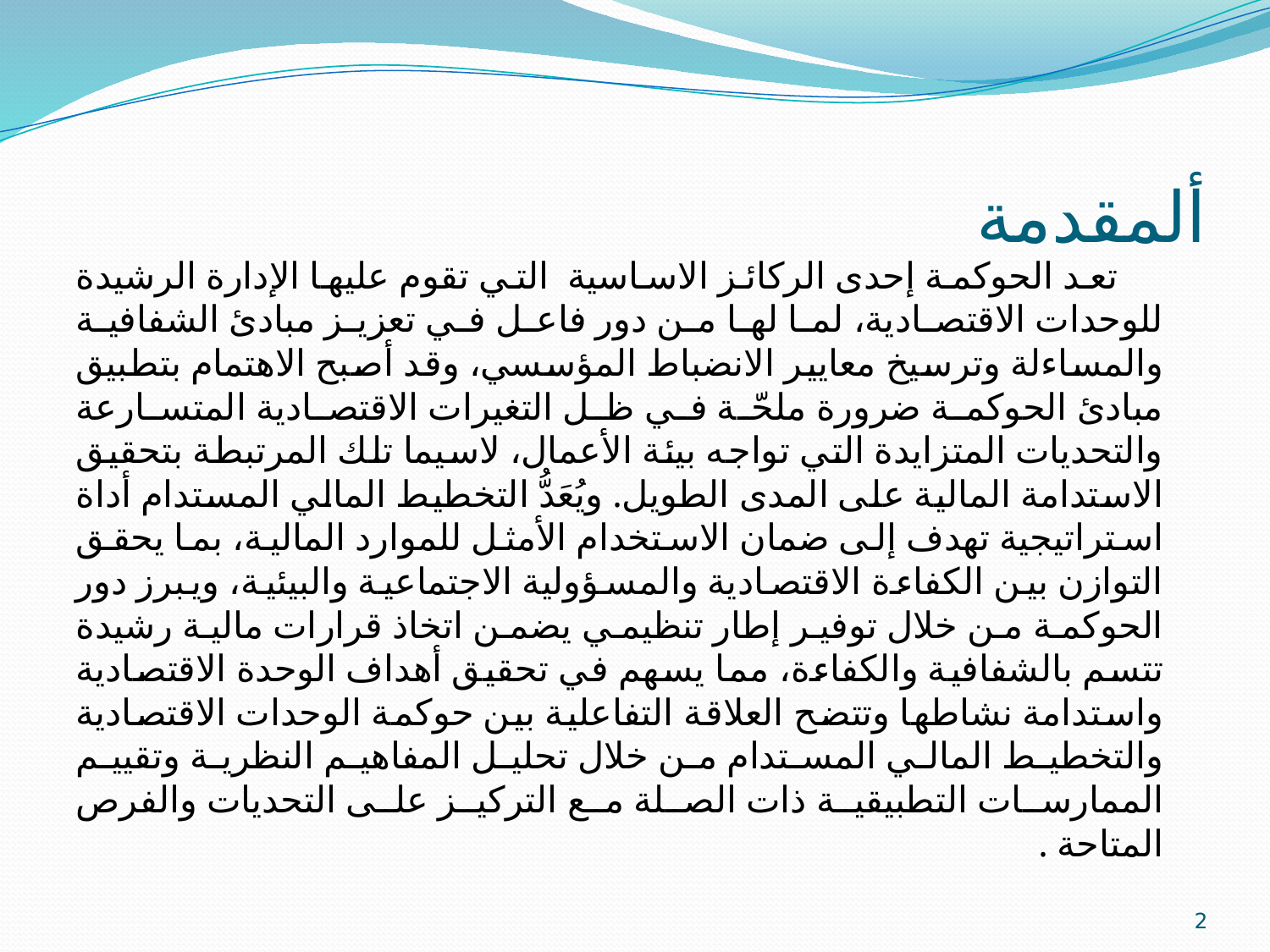

# ألمقدمة
        تعد الحوكمة إحدى الركائز الاساسية  التي تقوم عليها الإدارة الرشيدة للوحدات الاقتصادية، لما لها من دور فاعل في تعزيز مبادئ الشفافية والمساءلة وترسيخ معايير الانضباط المؤسسي، وقد أصبح الاهتمام بتطبيق مبادئ الحوكمة ضرورة ملحّة في ظل التغيرات الاقتصادية المتسارعة والتحديات المتزايدة التي تواجه بيئة الأعمال، لاسيما تلك المرتبطة بتحقيق الاستدامة المالية على المدى الطويل. ويُعَدُّ التخطيط المالي المستدام أداة استراتيجية تهدف إلى ضمان الاستخدام الأمثل للموارد المالية، بما يحقق التوازن بين الكفاءة الاقتصادية والمسؤولية الاجتماعية والبيئية، ويبرز دور الحوكمة من خلال توفير إطار تنظيمي يضمن اتخاذ قرارات مالية رشيدة تتسم بالشفافية والكفاءة، مما يسهم في تحقيق أهداف الوحدة الاقتصادية واستدامة نشاطها وتتضح العلاقة التفاعلية بين حوكمة الوحدات الاقتصادية والتخطيط المالي المستدام من خلال تحليل المفاهيم النظرية وتقييم الممارسات التطبيقية ذات الصلة مع التركيز على التحديات والفرص المتاحة .
2